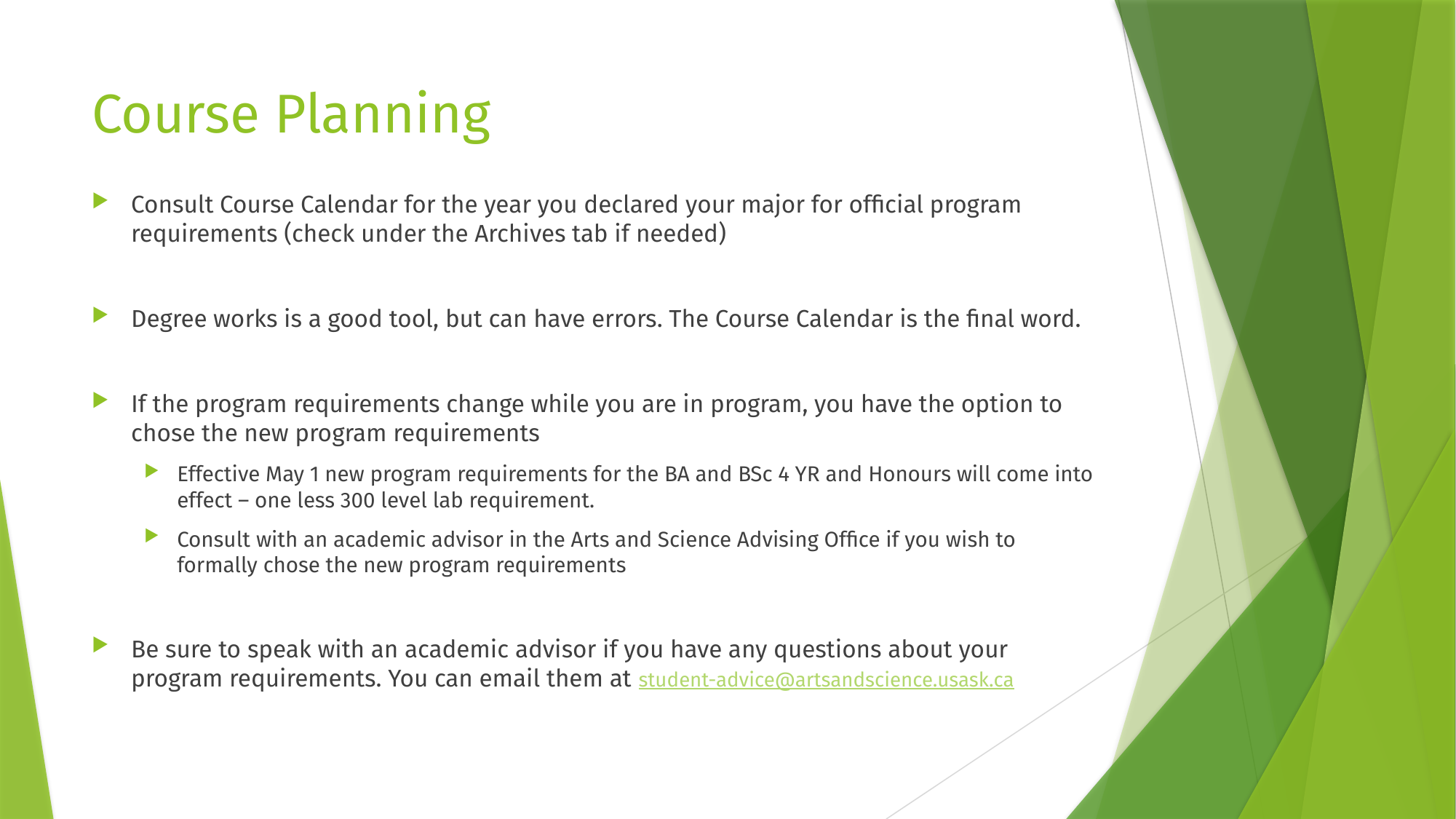

# Course Planning
Consult Course Calendar for the year you declared your major for official program requirements (check under the Archives tab if needed)

Degree works is a good tool, but can have errors. The Course Calendar is the final word.

If the program requirements change while you are in program, you have the option to chose the new program requirements
Effective May 1 new program requirements for the BA and BSc 4 YR and Honours will come into effect – one less 300 level lab requirement.
Consult with an academic advisor in the Arts and Science Advising Office if you wish to formally chose the new program requirements

Be sure to speak with an academic advisor if you have any questions about your program requirements. You can email them at student-advice@artsandscience.usask.ca